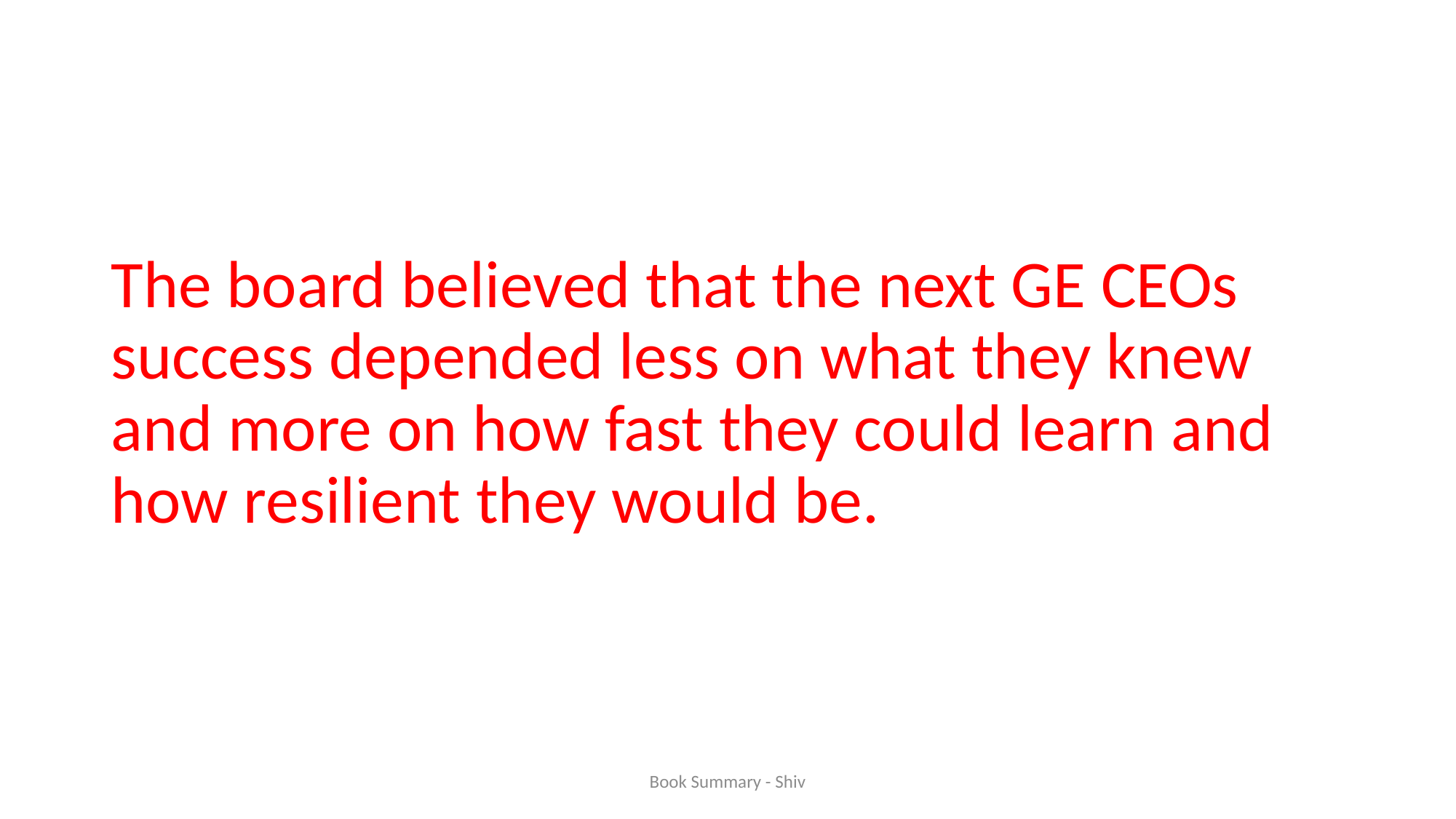

# The board believed that the next GE CEOs success depended less on what they knew and more on how fast they could learn and how resilient they would be.
Book Summary - Shiv